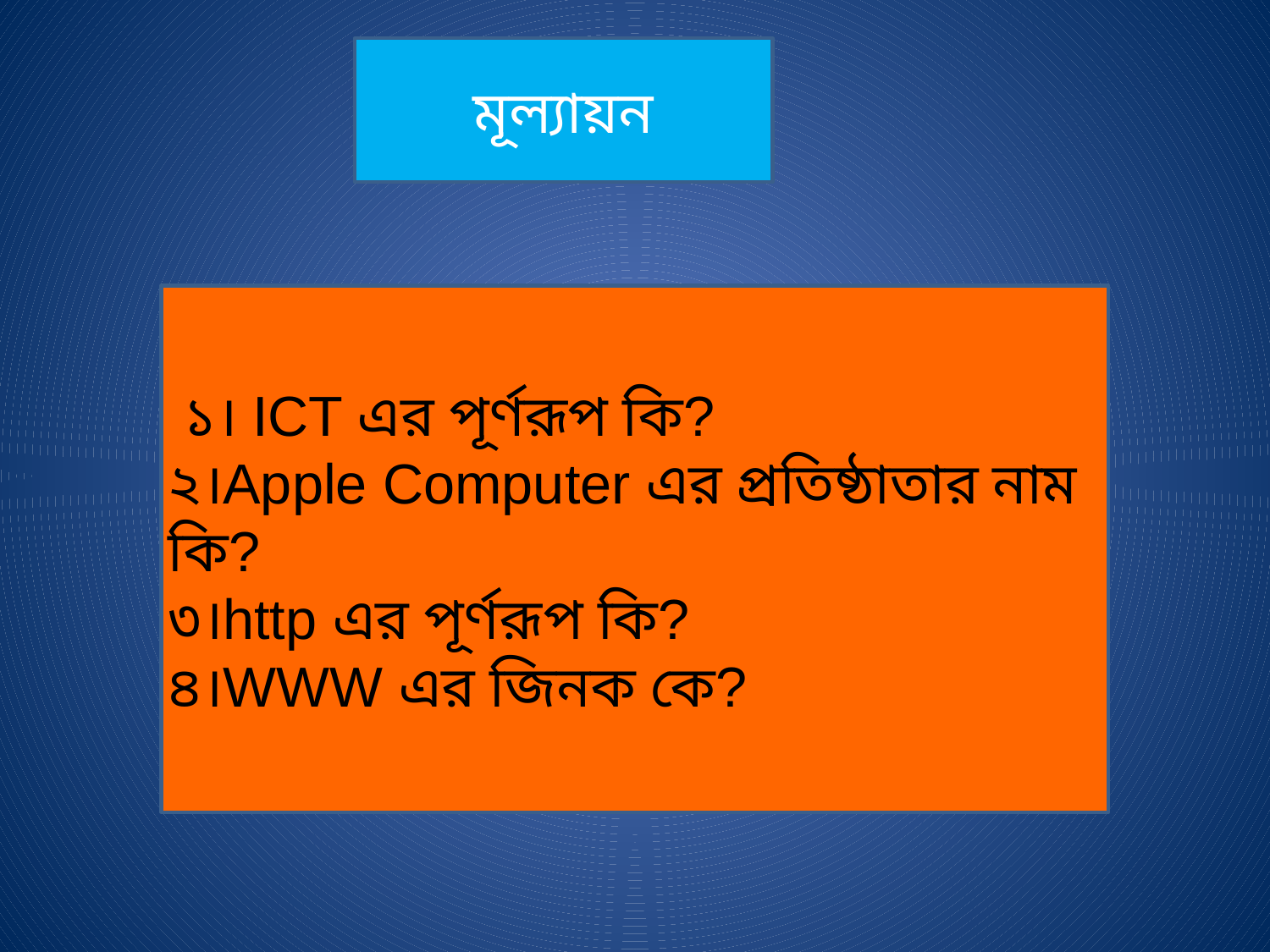

মূল্যায়ন
 ১। ICT এর পূর্ণরূপ কি?
২।Apple Computer এর প্রতিষ্ঠাতার নাম কি?
৩।http এর পূর্ণরূপ কি?
৪।WWW এর জিনক কে?